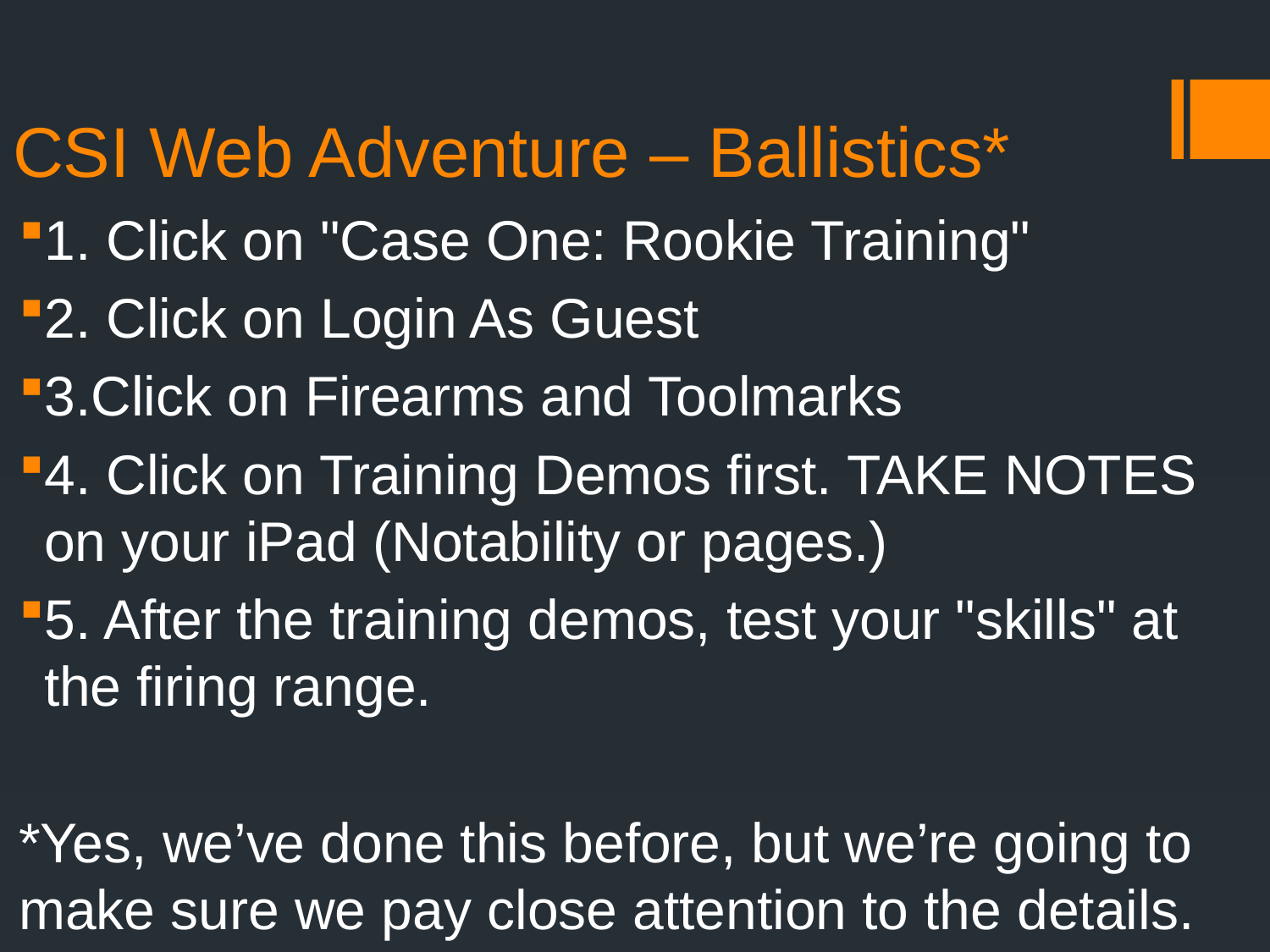

# CSI Web Adventure – Ballistics*
1. Click on "Case One: Rookie Training"
2. Click on Login As Guest
3.Click on Firearms and Toolmarks
4. Click on Training Demos first. TAKE NOTES on your iPad (Notability or pages.)
5. After the training demos, test your "skills" at the firing range.

*Yes, we’ve done this before, but we’re going to make sure we pay close attention to the details.